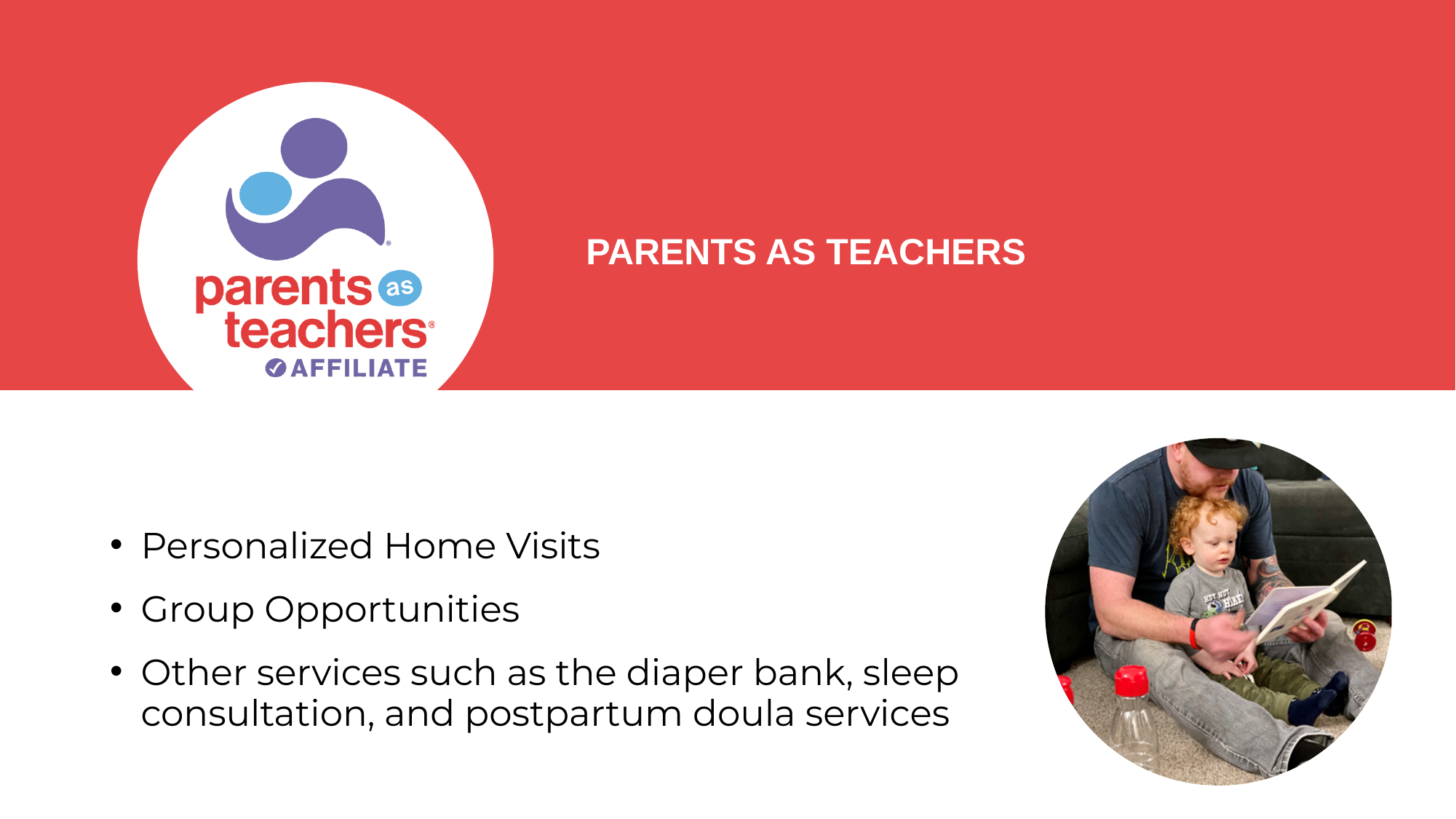

PARENTS AS TEACHERS

Personalized Home Visits

Group Opportunities

Other services such as the diaper bank, sleep consultation, and postpartum doula services